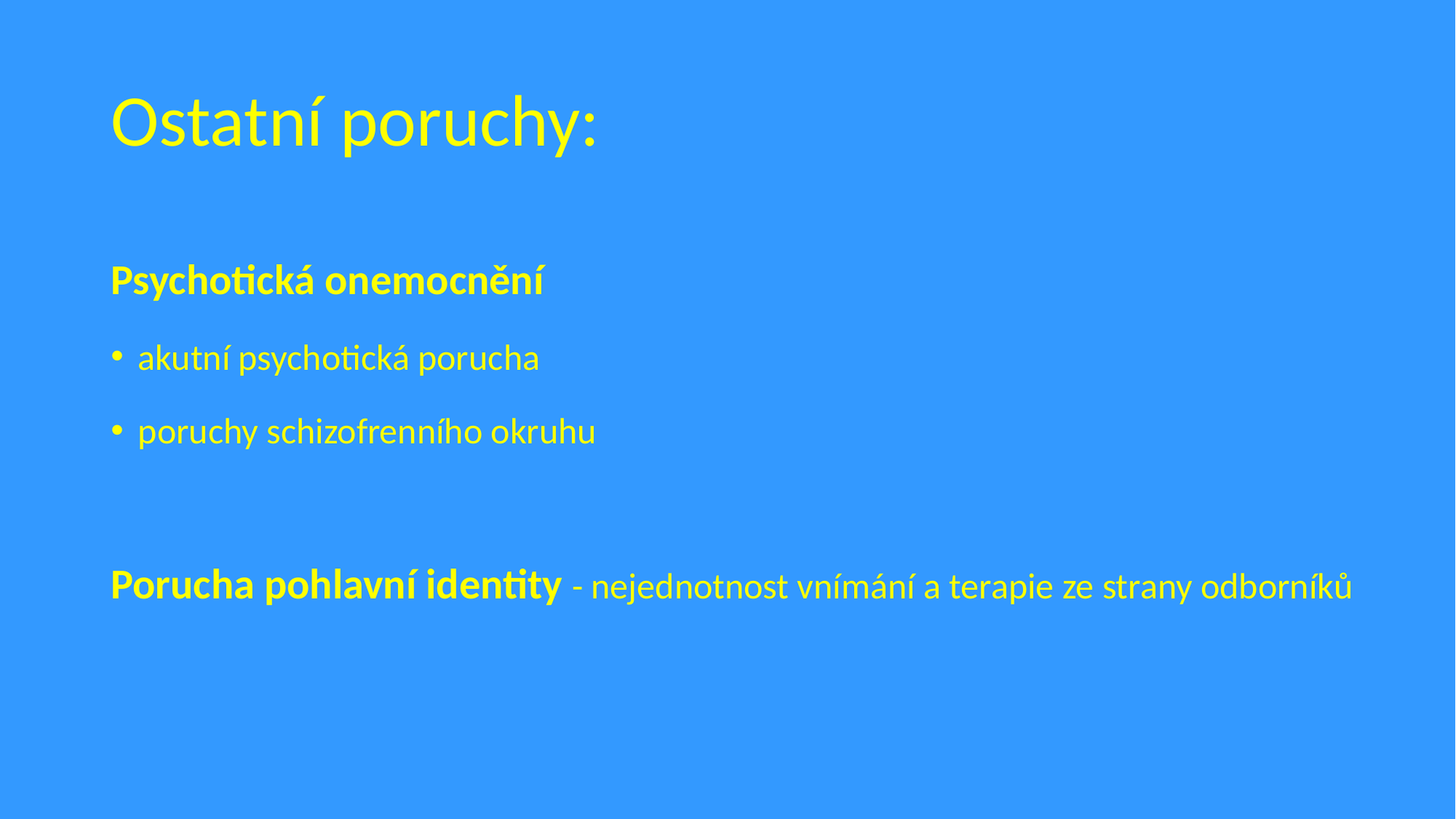

# Ostatní poruchy:
Psychotická onemocnění
akutní psychotická porucha
poruchy schizofrenního okruhu

Porucha pohlavní identity - nejednotnost vnímání a terapie ze strany odborníků